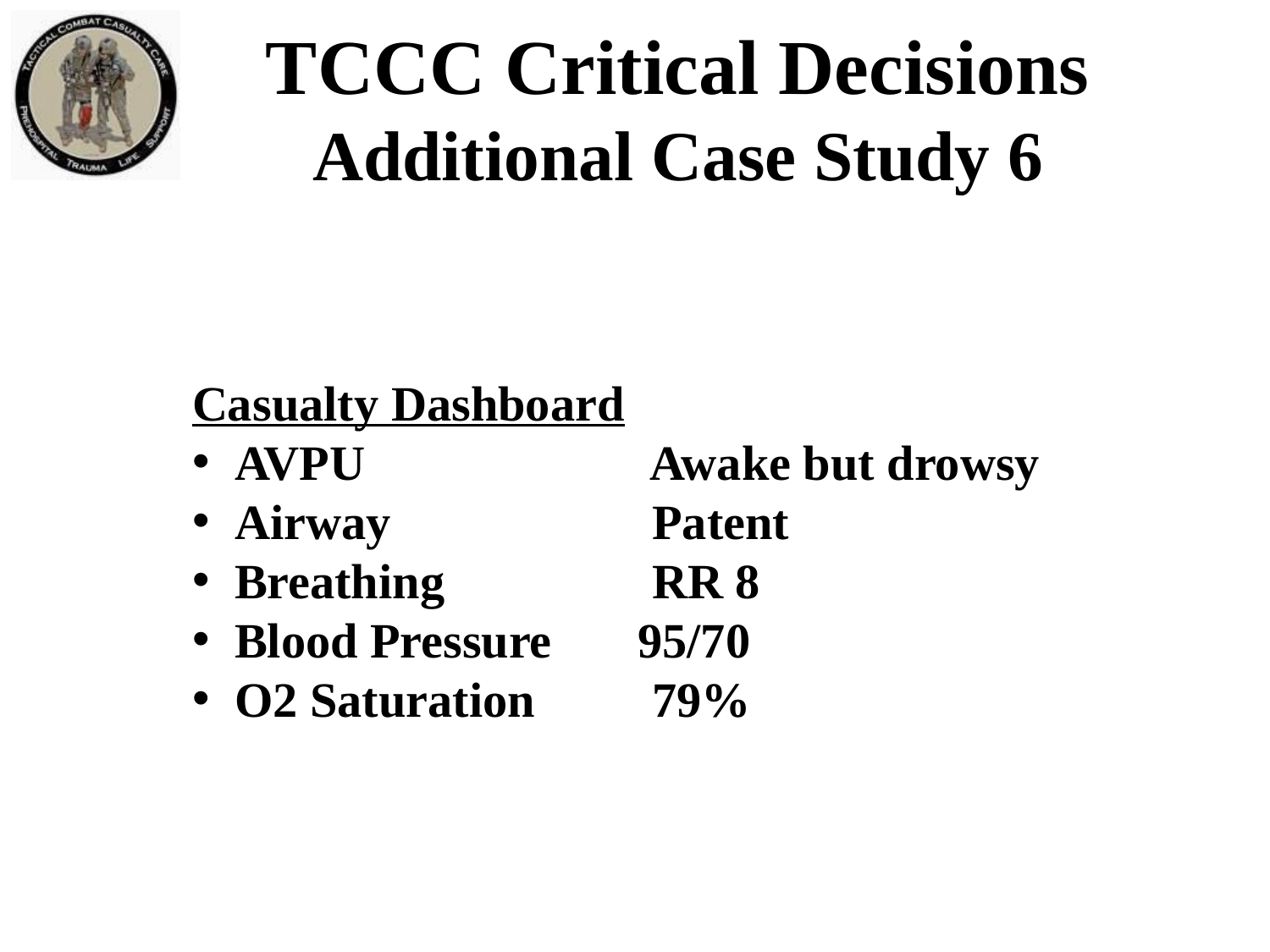

TCCC Critical Decisions
Additional Case Study 6
Casualty Dashboard
 AVPU		    Awake but drowsy
 Airway		    Patent
 Breathing	    	    RR 8
 Blood Pressure       95/70
 O2 Saturation	    79%